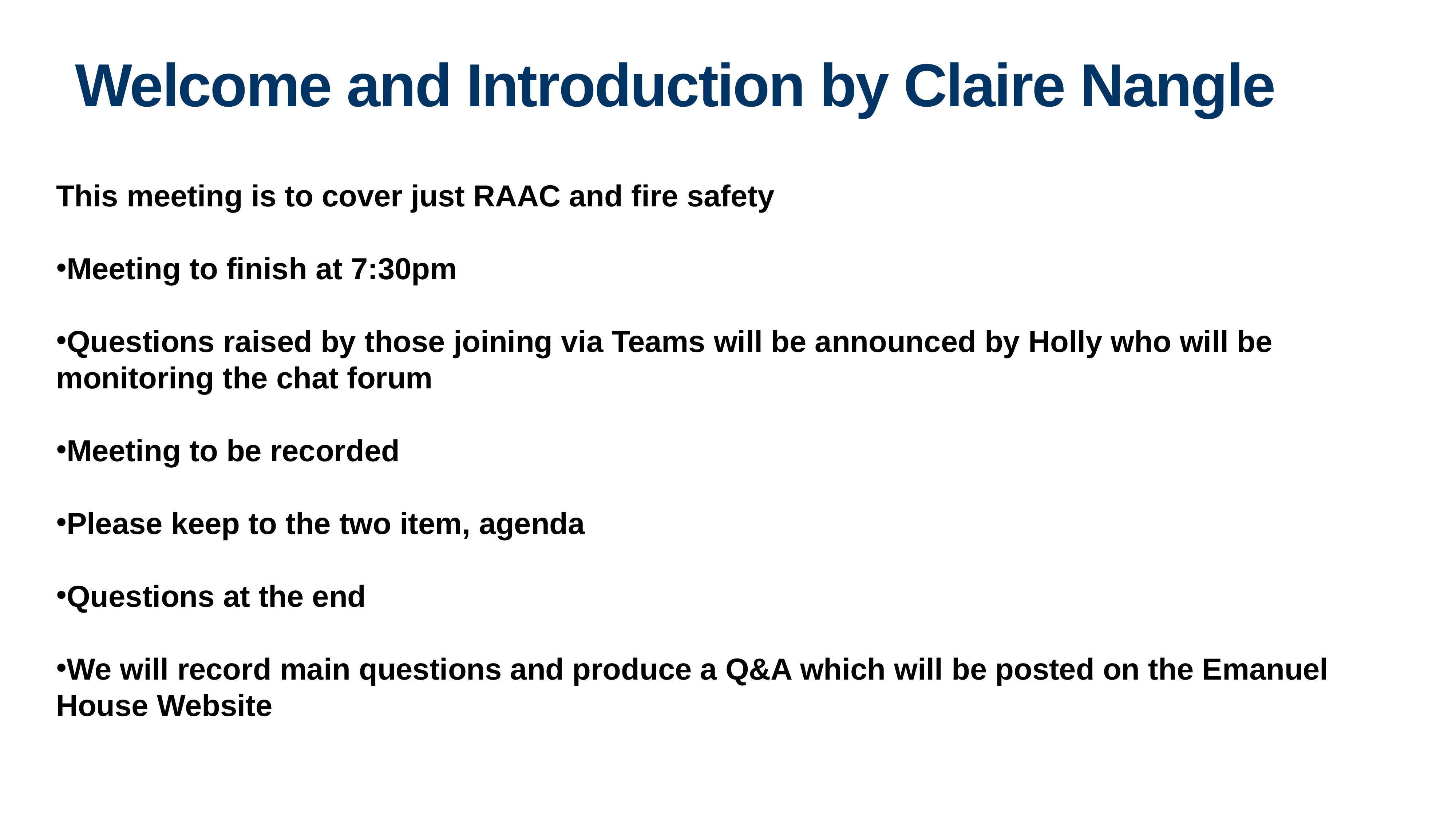

# Welcome and Introduction by Claire Nangle
This meeting is to cover just RAAC and fire safety

Meeting to finish at 7:30pm

Questions raised by those joining via Teams will be announced by Holly who will be monitoring the chat forum​

Meeting to be recorded

Please keep to the two item, agenda

Questions at the end

We will record main questions and produce a Q&A which will be posted on the Emanuel House Website